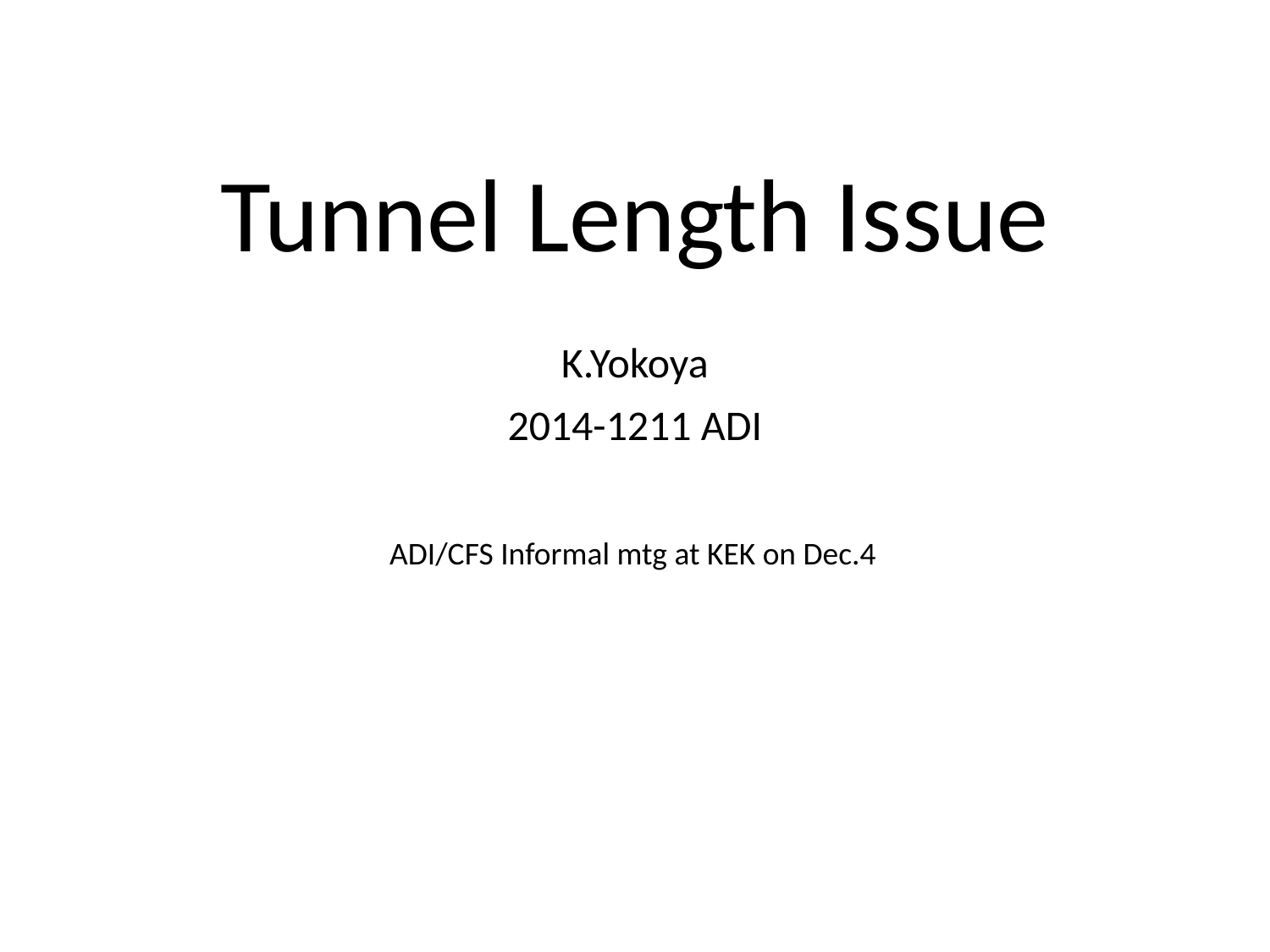

# Tunnel Length Issue
K.Yokoya
2014-1211 ADI
ADI/CFS Informal mtg at KEK on Dec.4